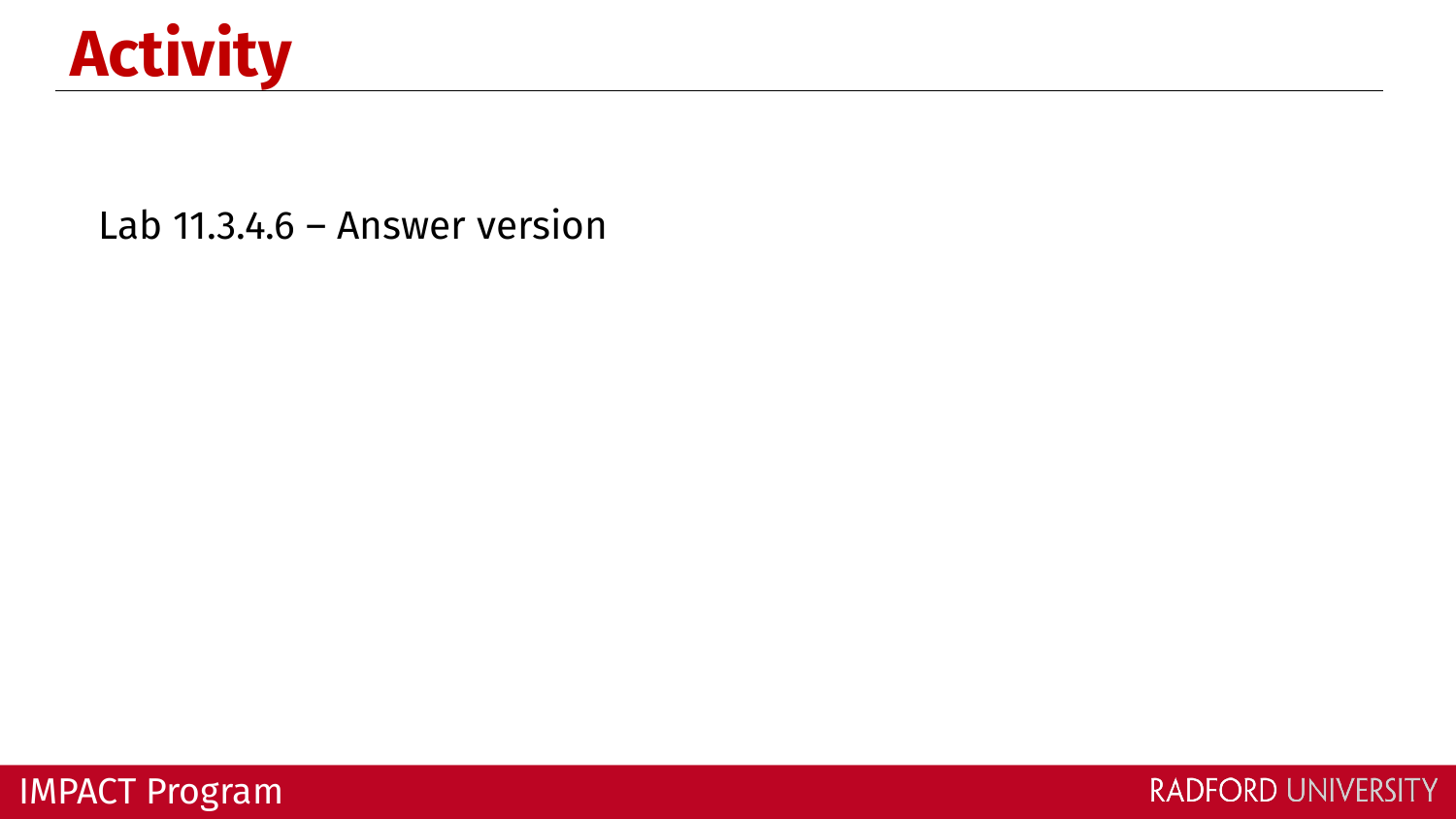

# Activity
Lab 11.3.4.6 – Answer version